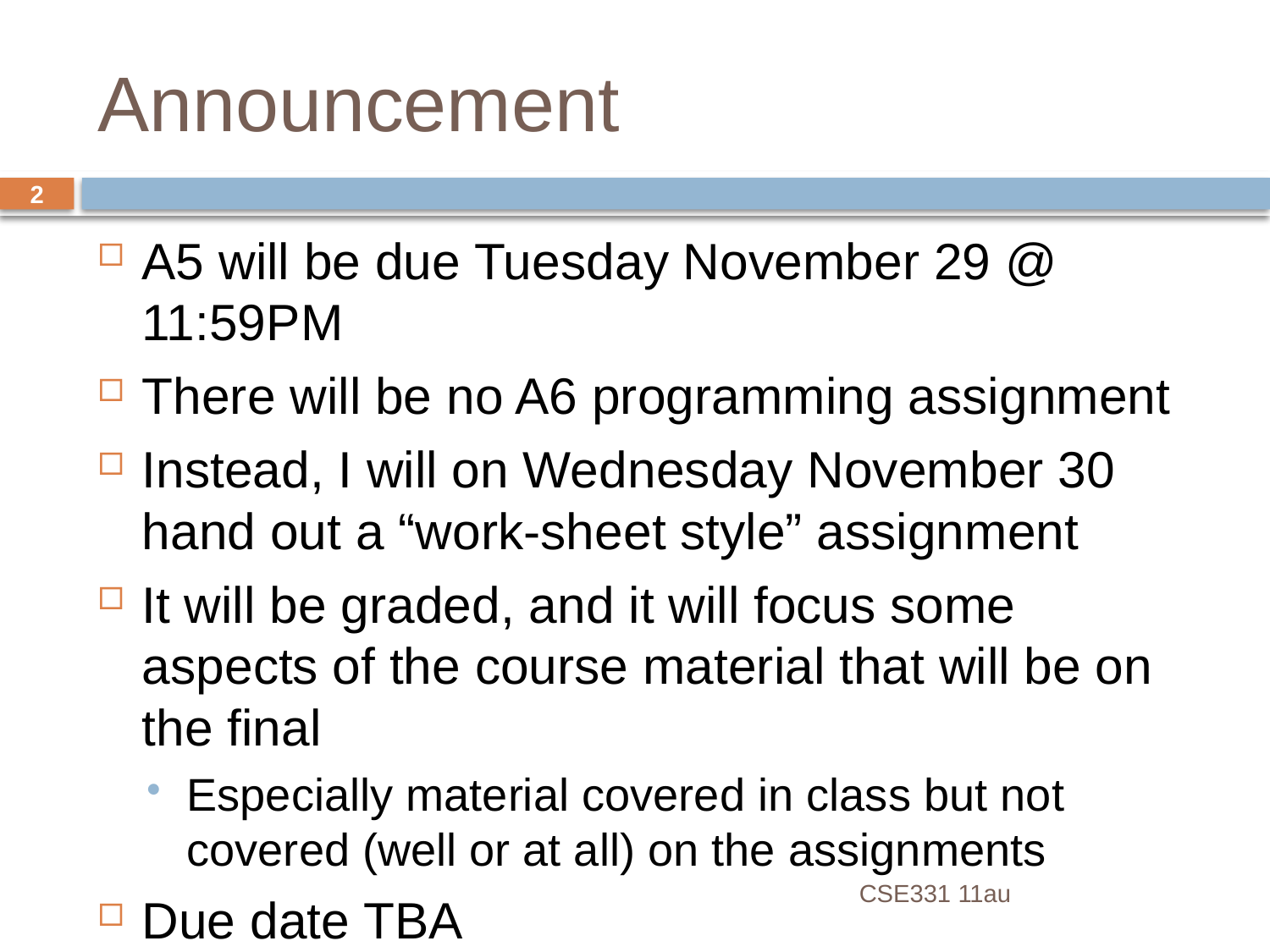

# Announcement
2
A5 will be due Tuesday November 29 @ 11:59PM
There will be no A6 programming assignment
Instead, I will on Wednesday November 30 hand out a “work-sheet style” assignment
It will be graded, and it will focus some aspects of the course material that will be on the final
Especially material covered in class but not covered (well or at all) on the assignments
Due date TBA
CSE331 11au